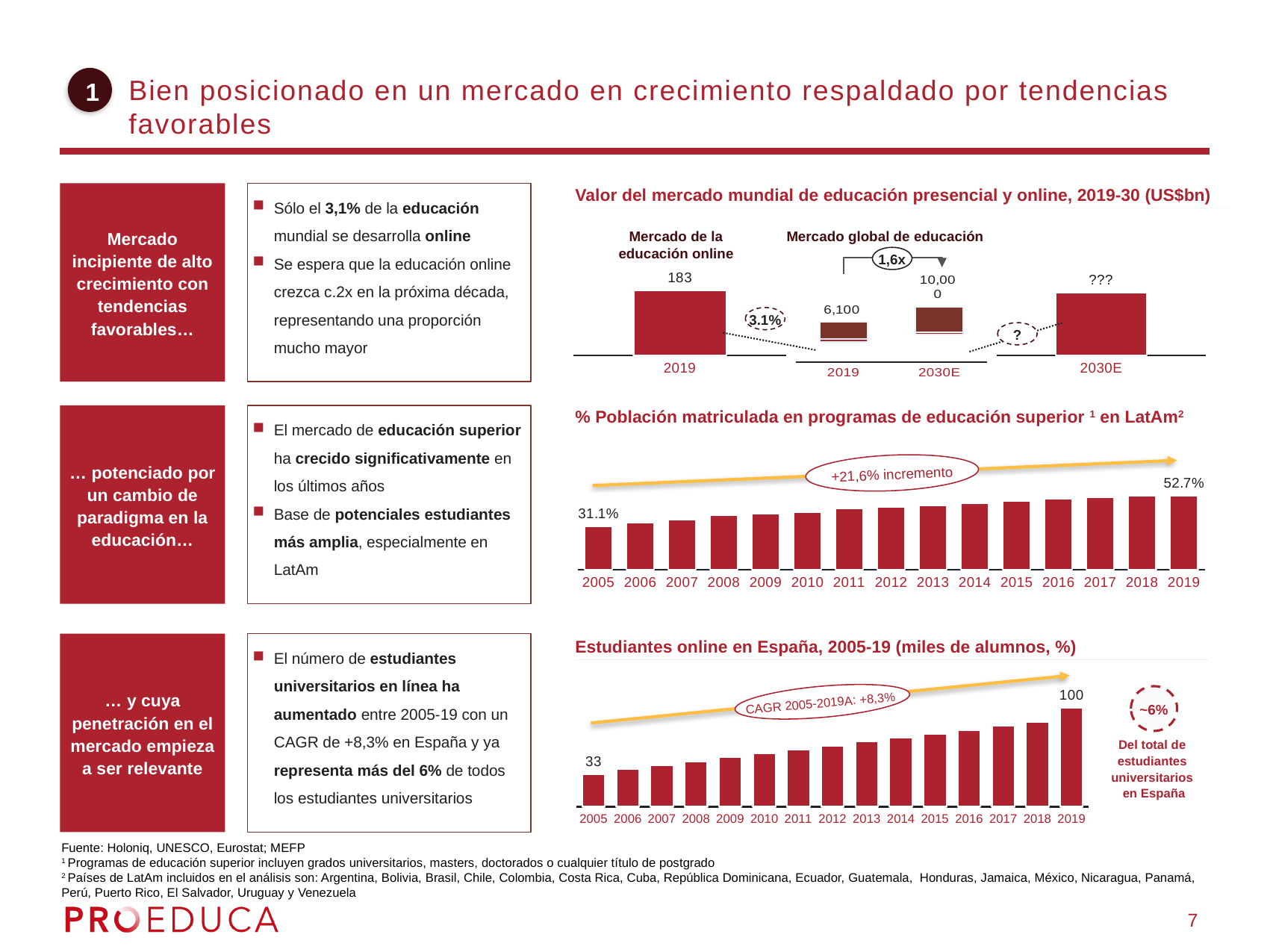

# Bien posicionado en un mercado en crecimiento respaldado por tendencias favorables
1
Valor del mercado mundial de educación presencial y online, 2019-30 (US$bn)
Mercado incipiente de alto crecimiento con tendencias favorables…
Sólo el 3,1% de la educación mundial se desarrolla online
Se espera que la educación online crezca c.2x en la próxima década, representando una proporción mucho mayor
Mercado de la educación online
Mercado global de educación
1,6x

### Chart

| Category | Series 1 |
|---|---|
| 2030E | 430.0 |

### Chart

| Category | Series 1 |
|---|---|
| 2019 | 183.0 |

### Chart

| Category | #total (do not copy over) | Series 1 | Series 2 |
|---|---|---|---|
| 2019 | 7300.0 | 1200.0 | 6100.0 |
| 2030E | 10000.0 | 1000.0 | 9000.0 |
3.1%
?
% Población matriculada en programas de educación superior 1 en LatAm2
… potenciado por un cambio de paradigma en la educación…
El mercado de educación superior ha crecido significativamente en los últimos años
Base de potenciales estudiantes más amplia, especialmente en LatAm

### Chart

| Category | Series 1 |
|---|---|
| 2005 | 0.3106 |
| 2006 | 0.335 |
| 2007 | 0.359 |
| 2008 | 0.3917 |
| 2009 | 0.4033 |
| 2010 | 0.4127 |
| 2011 | 0.438 |
| 2012 | 0.448 |
| 2013 | 0.4602 |
| 2014 | 0.4767 |
| 2015 | 0.489 |
| 2016 | 0.507 |
| 2017 | 0.5186 |
| 2018 | 0.527184 |
| 2019 | 0.52717 |
+21,6% incremento
Estudiantes online en España, 2005-19 (miles de alumnos, %)
… y cuya penetración en el mercado empieza a ser relevante
El número de estudiantes universitarios en línea ha aumentado entre 2005-19 con un CAGR de +8,3% en España y ya representa más del 6% de todos los estudiantes universitarios

### Chart

| Category | Online students |
|---|---|
| 2005 | 33.0 |
| 2006 | 38.0 |
| 2007 | 42.0 |
| 2008 | 46.0 |
| 2009 | 50.0 |
| 2010 | 54.0 |
| 2011 | 58.0 |
| 2012 | 62.0 |
| 2013 | 66.0 |
| 2014 | 70.0 |
| 2015 | 74.0 |
| 2016 | 78.0 |
| 2017 | 82.0 |
| 2018 | 86.0 |
| 2019 | 100.0 |
~6%
CAGR 2005-2019A: +8,3%
Del total de
estudiantes
universitarios
en España
Fuente: Holoniq, UNESCO, Eurostat; MEFP
1 Programas de educación superior incluyen grados universitarios, masters, doctorados o cualquier título de postgrado
2 Países de LatAm incluidos en el análisis son: Argentina, Bolivia, Brasil, Chile, Colombia, Costa Rica, Cuba, República Dominicana, Ecuador, Guatemala,  Honduras, Jamaica, México, Nicaragua, Panamá, Perú, Puerto Rico, El Salvador, Uruguay y Venezuela